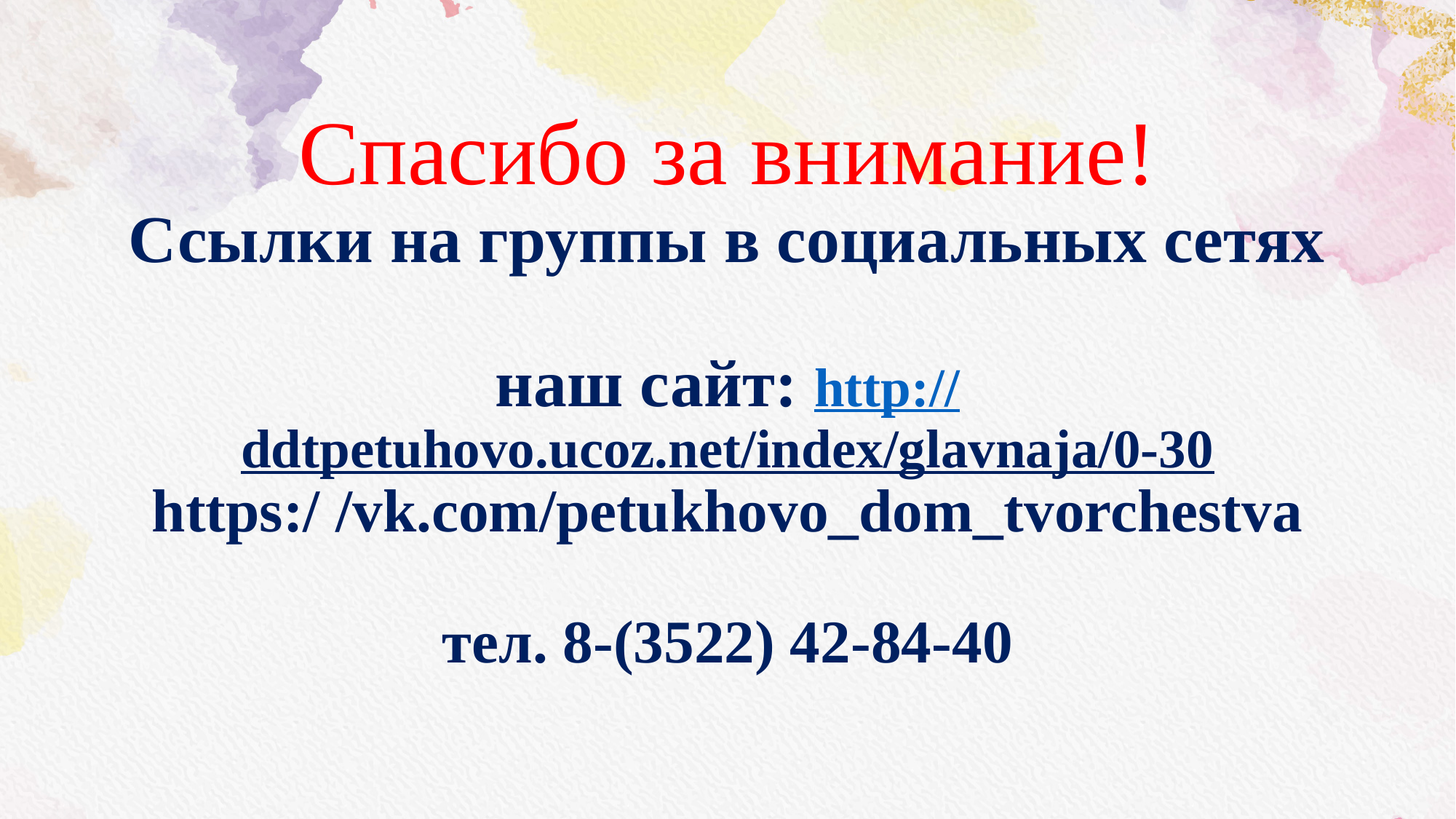

# Спасибо за внимание! Ссылки на группы в социальных сетях наш сайт: http://ddtpetuhovo.ucoz.net/index/glavnaja/0-30 https:/ /vk.com/petukhovo_dom_tvorchestva тел. 8-(3522) 42-84-40